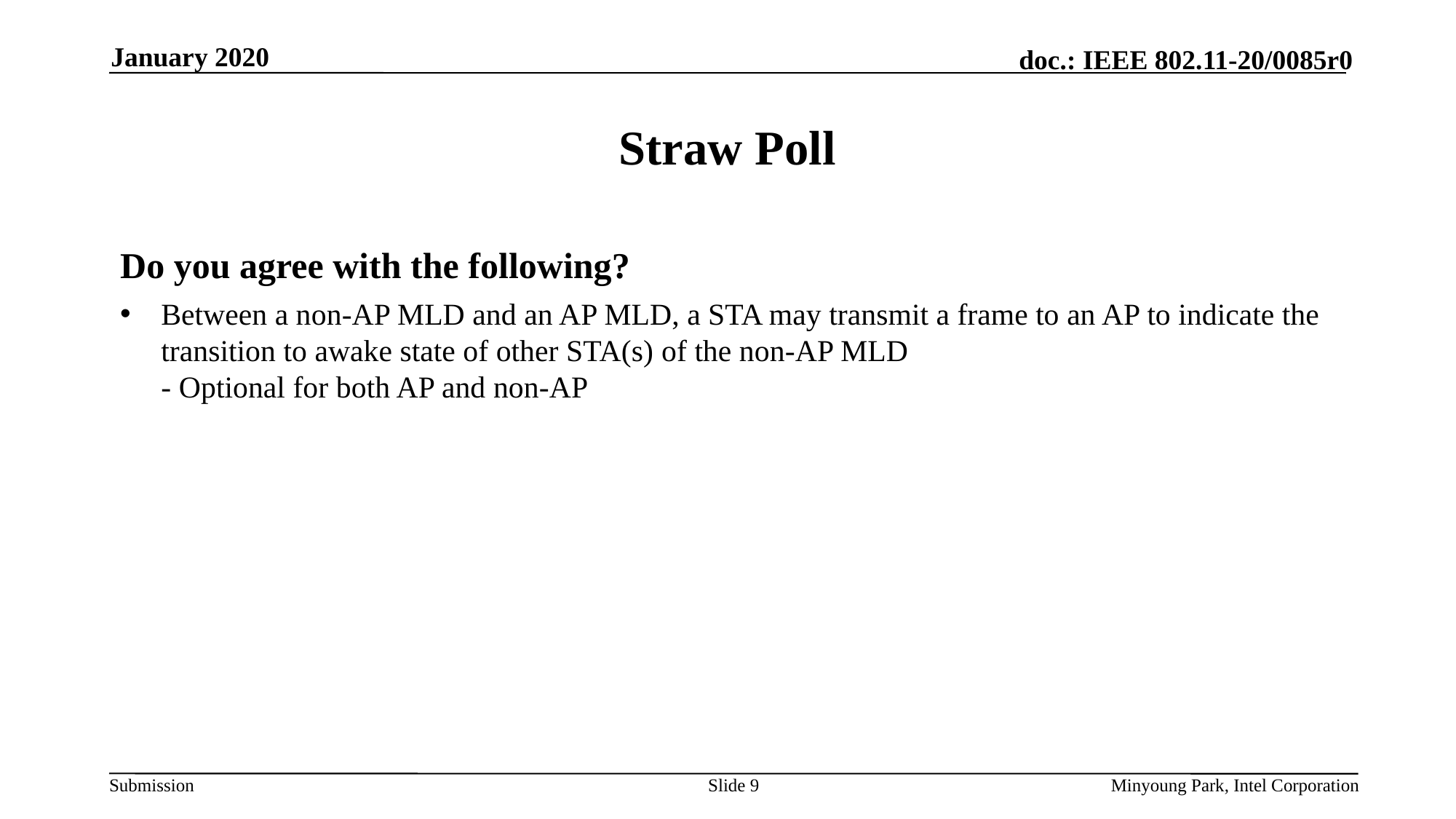

January 2020
# Straw Poll
Do you agree with the following?
Between a non-AP MLD and an AP MLD, a STA may transmit a frame to an AP to indicate the transition to awake state of other STA(s) of the non-AP MLD
- Optional for both AP and non-AP

Slide 9
Minyoung Park, Intel Corporation